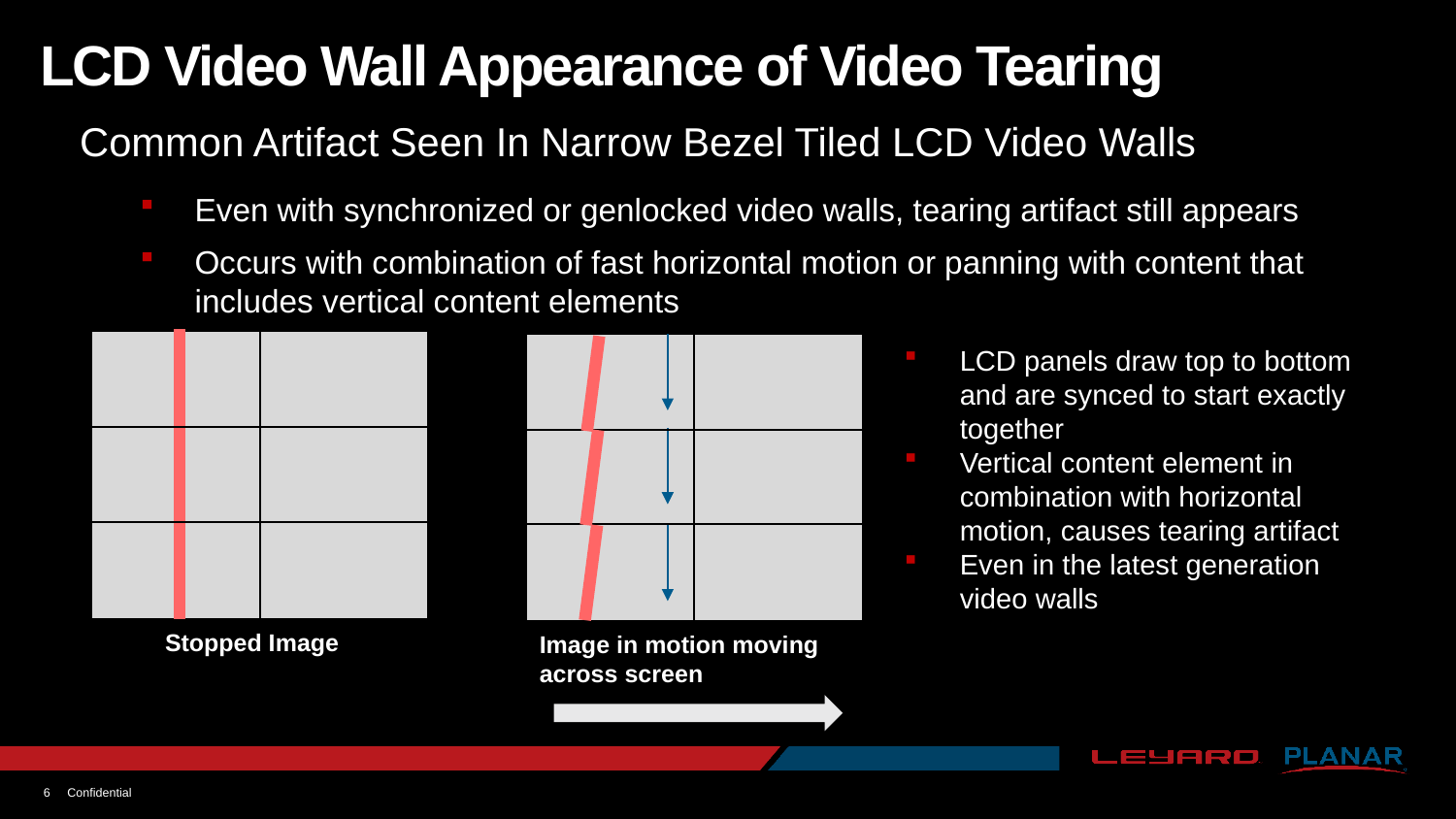

# LCD Video Wall Appearance of Video Tearing
Common Artifact Seen In Narrow Bezel Tiled LCD Video Walls
Even with synchronized or genlocked video walls, tearing artifact still appears
Occurs with combination of fast horizontal motion or panning with content that includes vertical content elements

LCD panels draw top to bottom and are synced to start exactly together
Vertical content element in combination with horizontal motion, causes tearing artifact
Even in the latest generation video walls

Stopped Image
Image in motion moving across screen